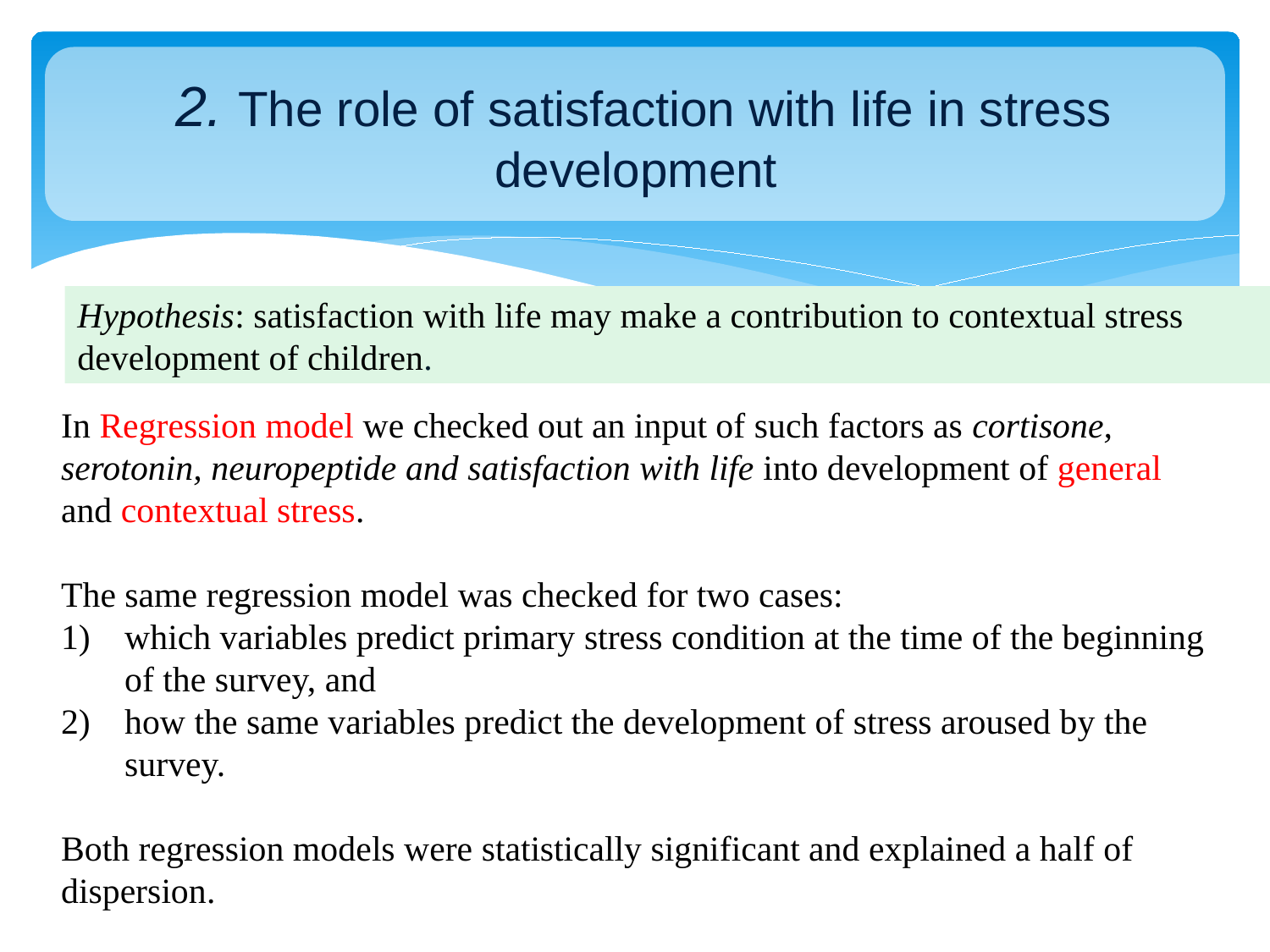

# 2. The role of satisfaction with life in stress development

Hypothesis: satisfaction with life may make a contribution to contextual stress development of children.
In Regression model we checked out an input of such factors as cortisone, serotonin, neuropeptide and satisfaction with life into development of general and contextual stress.

The same regression model was checked for two cases:
which variables predict primary stress condition at the time of the beginning of the survey, and
how the same variables predict the development of stress aroused by the survey.

Both regression models were statistically significant and explained a half of dispersion.